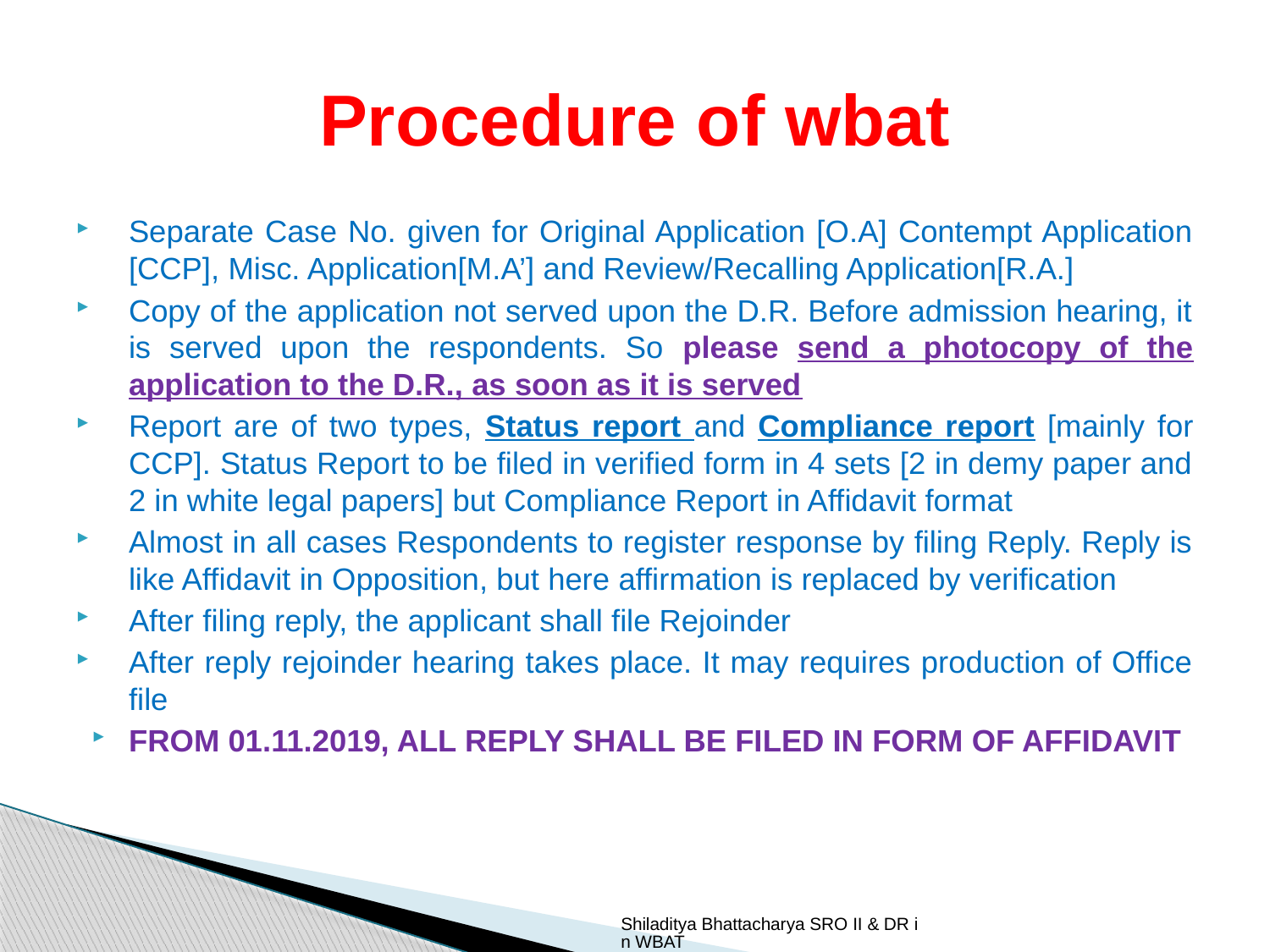

# Procedure of wbat
Separate Case No. given for Original Application [O.A] Contempt Application [CCP], Misc. Application[M.A’] and Review/Recalling Application[R.A.]
Copy of the application not served upon the D.R. Before admission hearing, it is served upon the respondents. So please send a photocopy of the application to the D.R., as soon as it is served
Report are of two types, Status report and Compliance report [mainly for CCP]. Status Report to be filed in verified form in 4 sets [2 in demy paper and 2 in white legal papers] but Compliance Report in Affidavit format
Almost in all cases Respondents to register response by filing Reply. Reply is like Affidavit in Opposition, but here affirmation is replaced by verification
After filing reply, the applicant shall file Rejoinder
After reply rejoinder hearing takes place. It may requires production of Office file
FROM 01.11.2019, ALL REPLY SHALL BE FILED IN FORM OF AFFIDAVIT
Shiladitya Bhattacharya SRO II & DR in WBAT